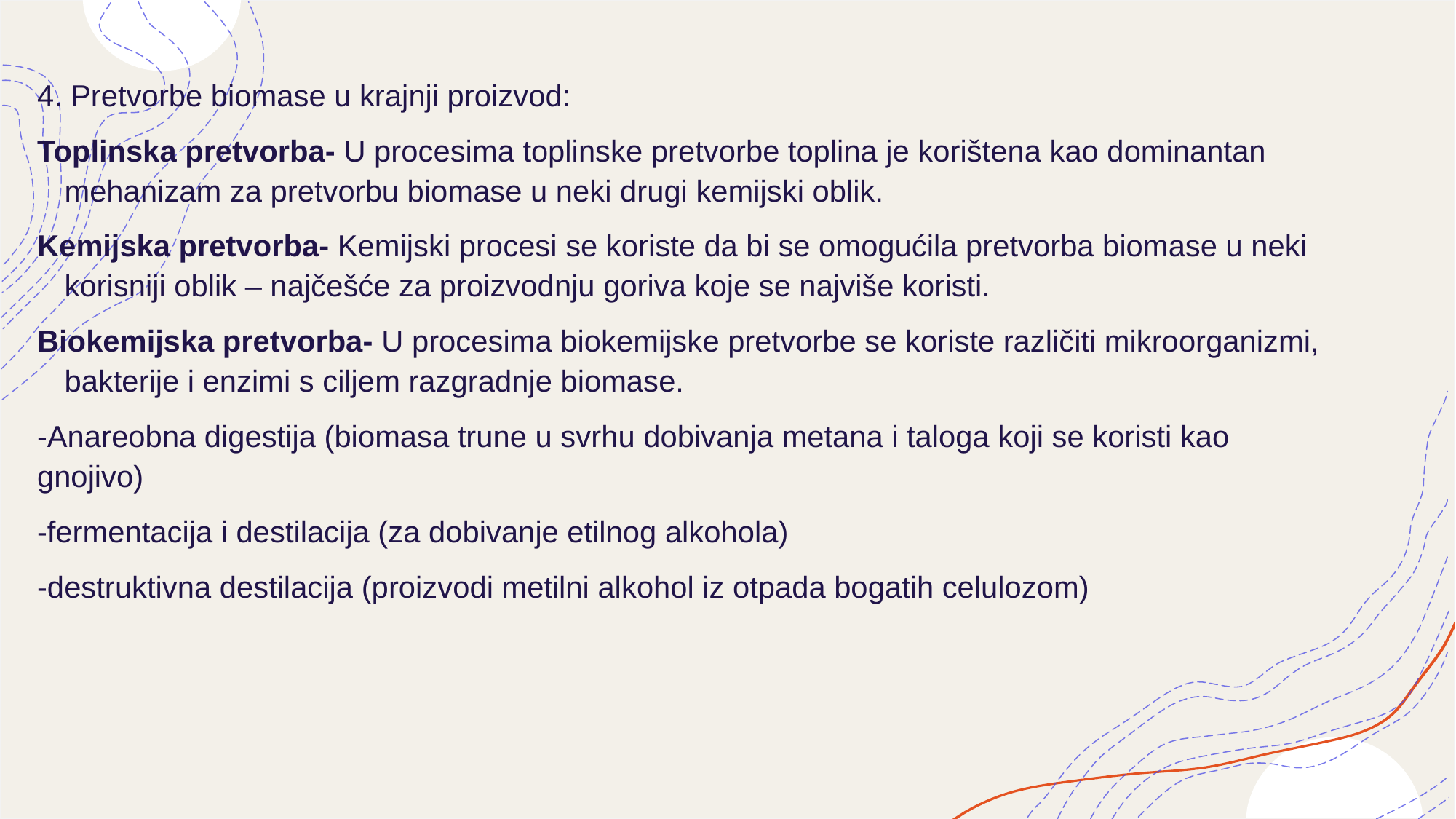

4. Pretvorbe biomase u krajnji proizvod:
Toplinska pretvorba- U procesima toplinske pretvorbe toplina je korištena kao dominantan mehanizam za pretvorbu biomase u neki drugi kemijski oblik.
Kemijska pretvorba- Kemijski procesi se koriste da bi se omogućila pretvorba biomase u neki korisniji oblik – najčešće za proizvodnju goriva koje se najviše koristi.
Biokemijska pretvorba- U procesima biokemijske pretvorbe se koriste različiti mikroorganizmi, bakterije i enzimi s ciljem razgradnje biomase.
-Anareobna digestija (biomasa trune u svrhu dobivanja metana i taloga koji se koristi kao gnojivo)
-fermentacija i destilacija (za dobivanje etilnog alkohola)
-destruktivna destilacija (proizvodi metilni alkohol iz otpada bogatih celulozom)